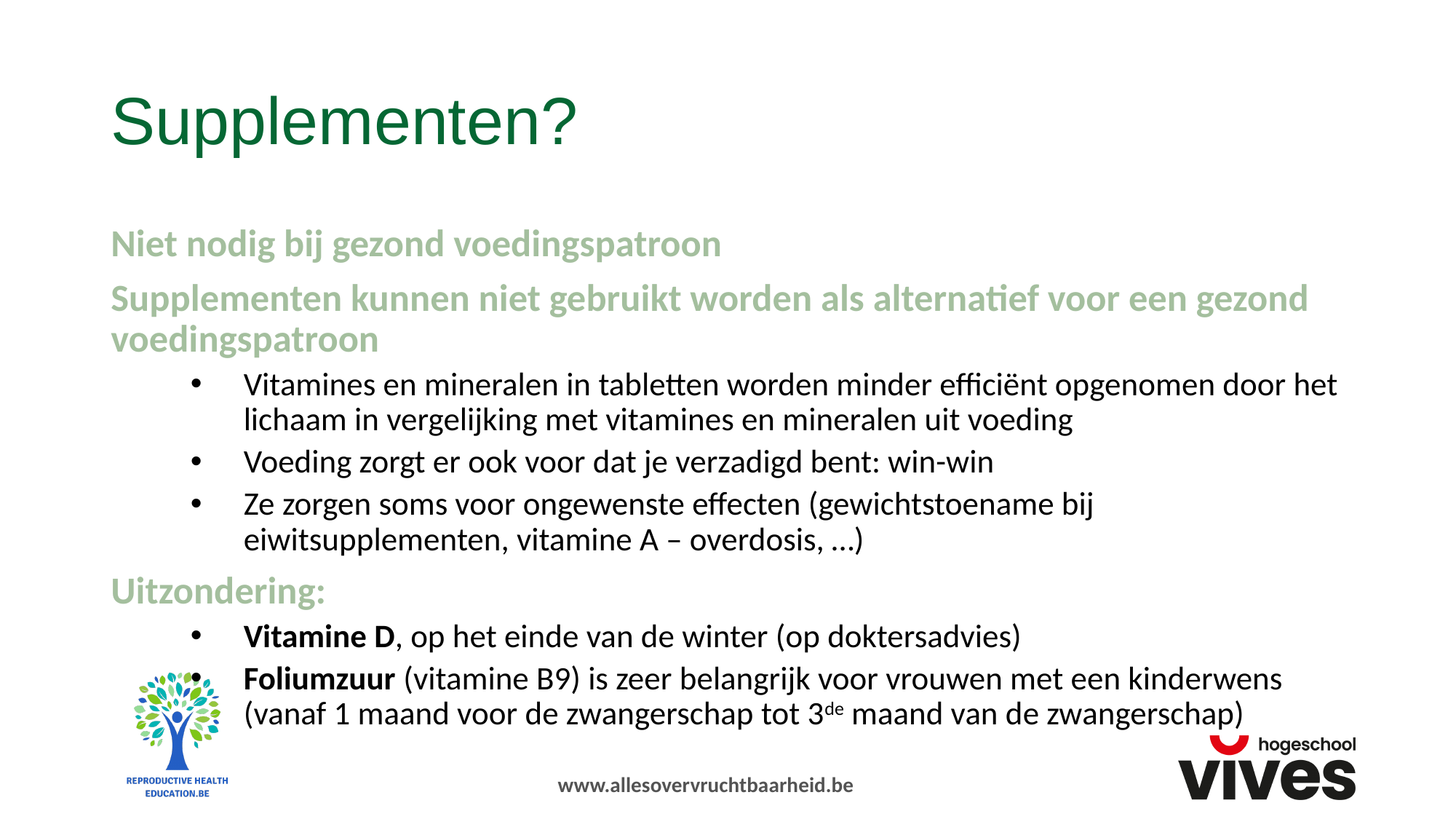

# Supplementen?
Niet nodig bij gezond voedingspatroon
Supplementen kunnen niet gebruikt worden als alternatief voor een gezond voedingspatroon
Vitamines en mineralen in tabletten worden minder efficiënt opgenomen door het lichaam in vergelijking met vitamines en mineralen uit voeding
Voeding zorgt er ook voor dat je verzadigd bent: win-win
Ze zorgen soms voor ongewenste effecten (gewichtstoename bij eiwitsupplementen, vitamine A – overdosis, …)
Uitzondering:
Vitamine D, op het einde van de winter (op doktersadvies)
Foliumzuur (vitamine B9) is zeer belangrijk voor vrouwen met een kinderwens (vanaf 1 maand voor de zwangerschap tot 3de maand van de zwangerschap)